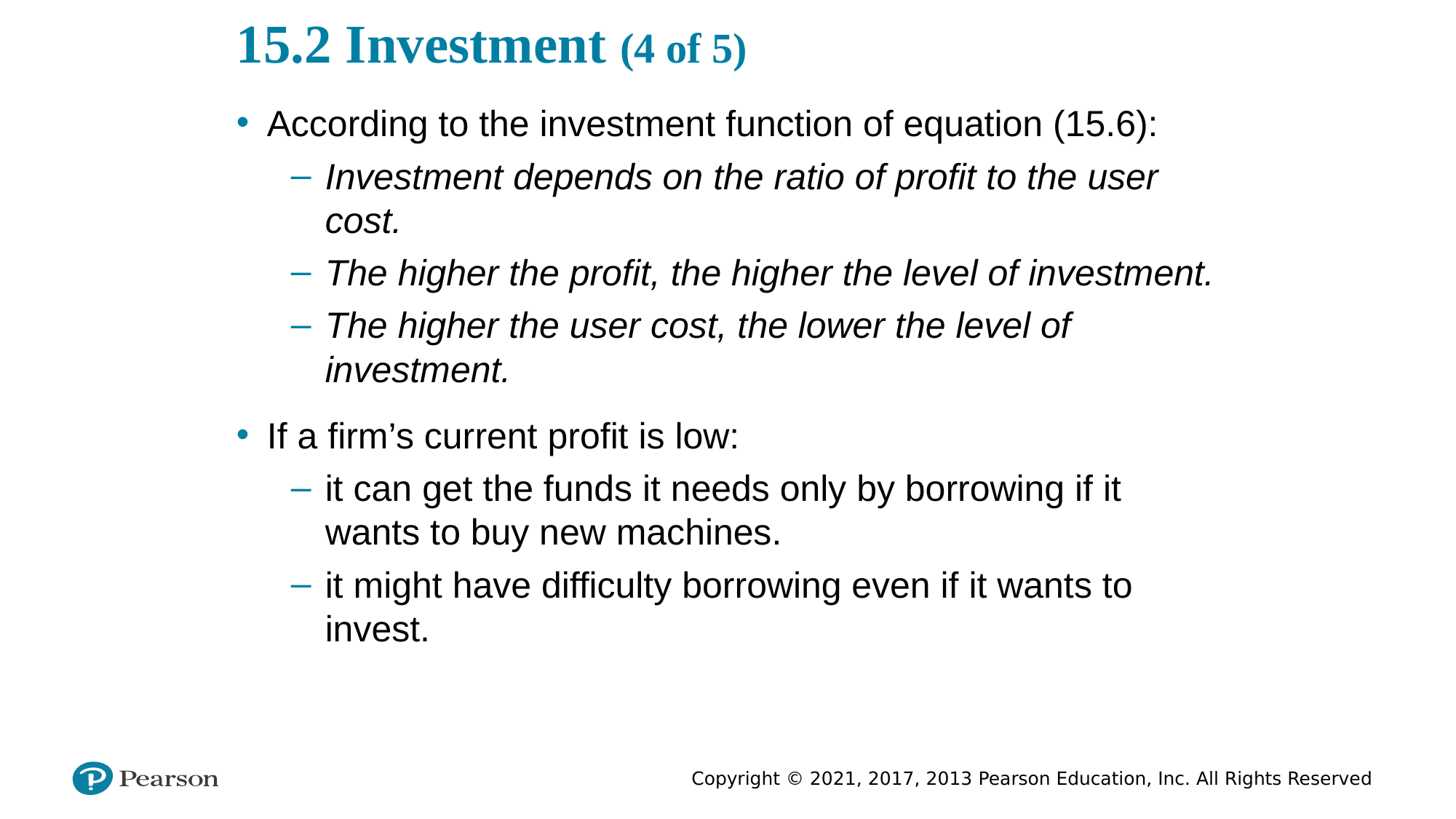

# 15.2 Investment (4 of 5)
According to the investment function of equation (15.6):
Investment depends on the ratio of profit to the user cost.
The higher the profit, the higher the level of investment.
The higher the user cost, the lower the level of investment.
If a firm’s current profit is low:
it can get the funds it needs only by borrowing if it wants to buy new machines.
it might have difficulty borrowing even if it wants to invest.